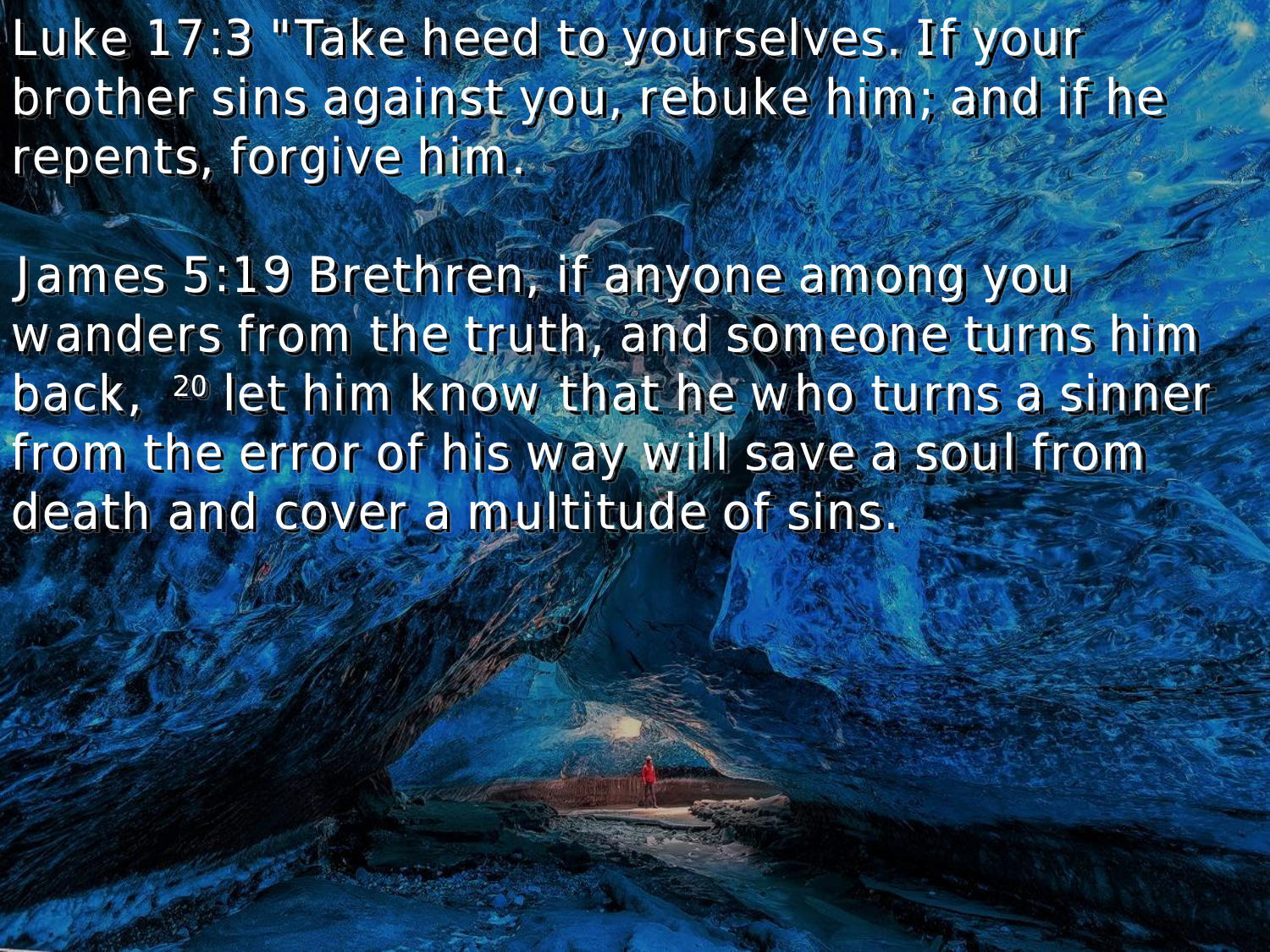

Luke 17:3 "Take heed to yourselves. If your brother sins against you, rebuke him; and if he repents, forgive him.

James 5:19 Brethren, if anyone among you wanders from the truth, and someone turns him back,  20 let him know that he who turns a sinner from the error of his way will save a soul from death and cover a multitude of sins.